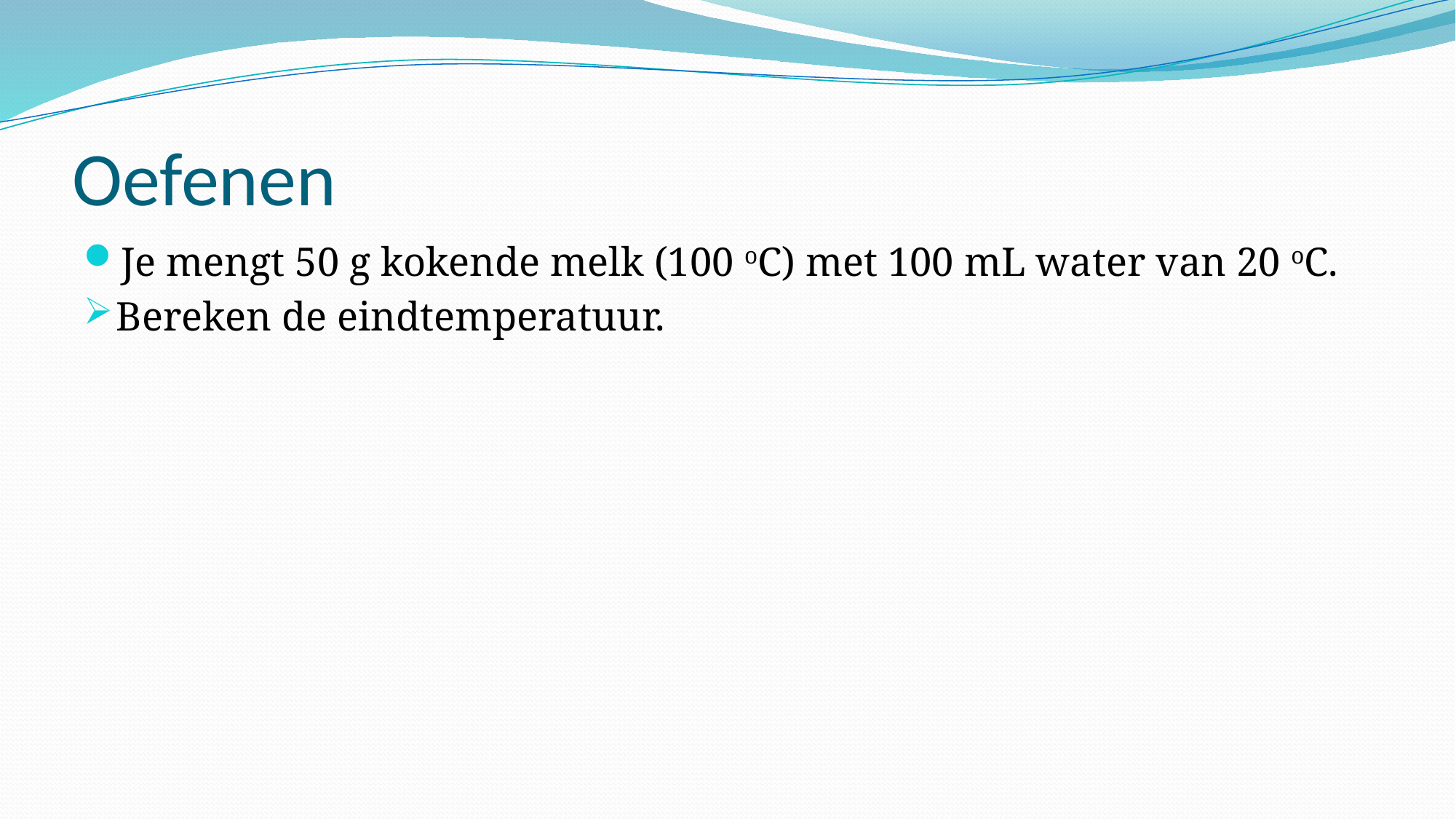

# Oefenen
Je mengt 50 g kokende melk (100 oC) met 100 mL water van 20 oC.
Bereken de eindtemperatuur.